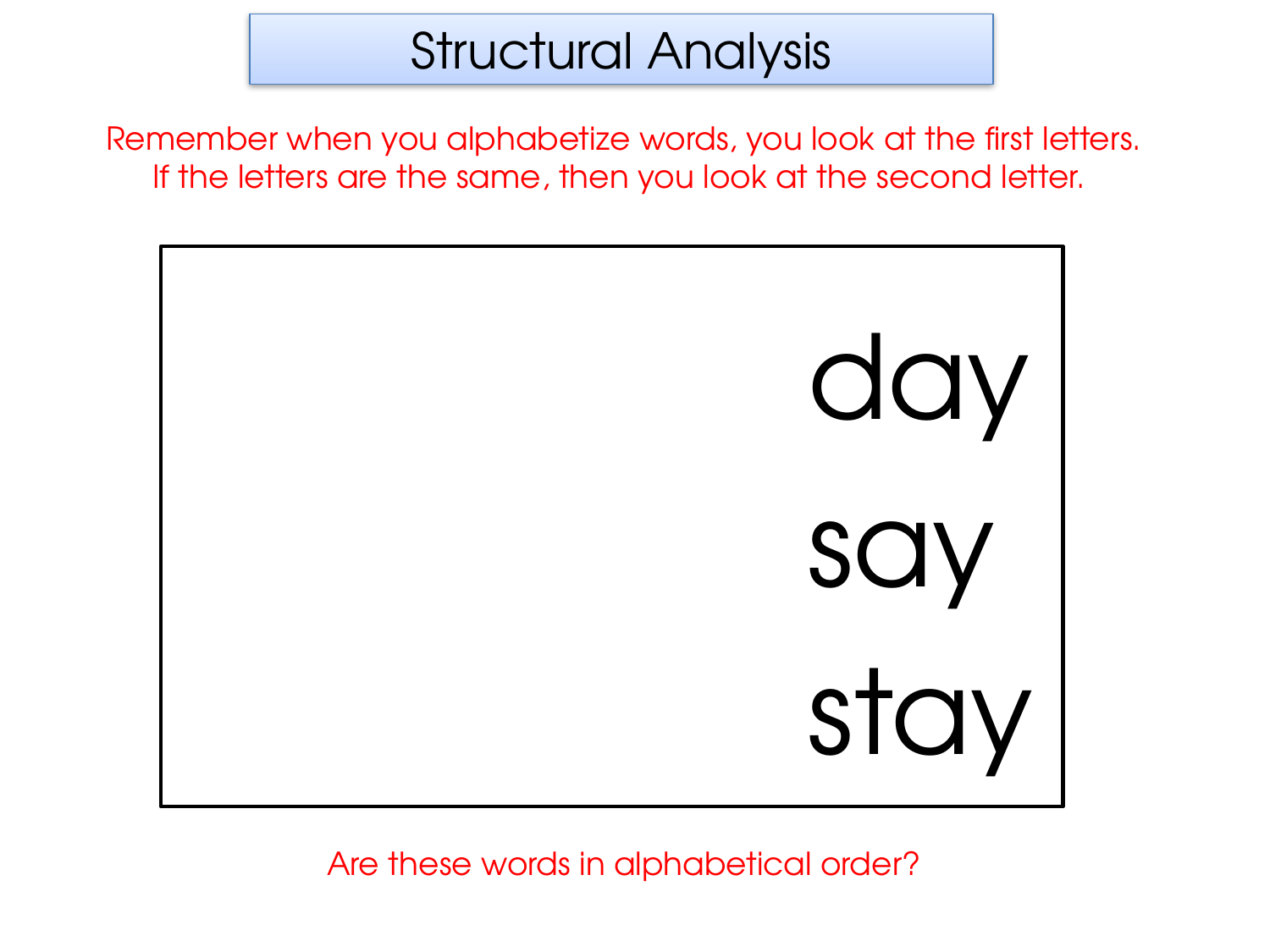

Structural Analysis
Remember when you alphabetize words, you look at the first letters.
If the letters are the same, then you look at the second letter.
					day
					say
					stay
Are these words in alphabetical order?